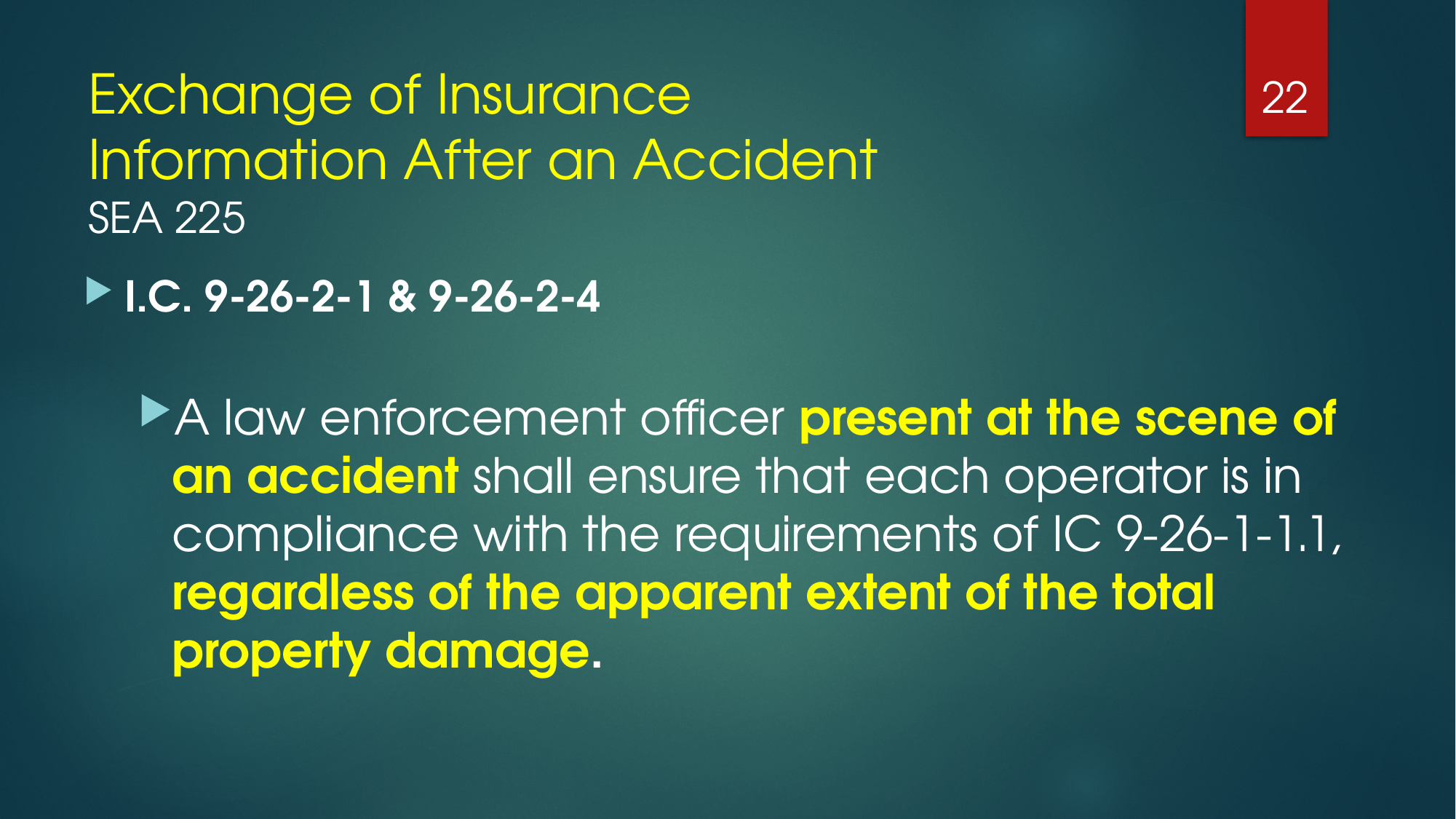

22
# Exchange of Insurance Information After an Accident SEA 225
I.C. 9-26-2-1 & 9-26-2-4
A law enforcement officer present at the scene of an accident shall ensure that each operator is in compliance with the requirements of IC 9-26-1-1.1, regardless of the apparent extent of the total property damage.